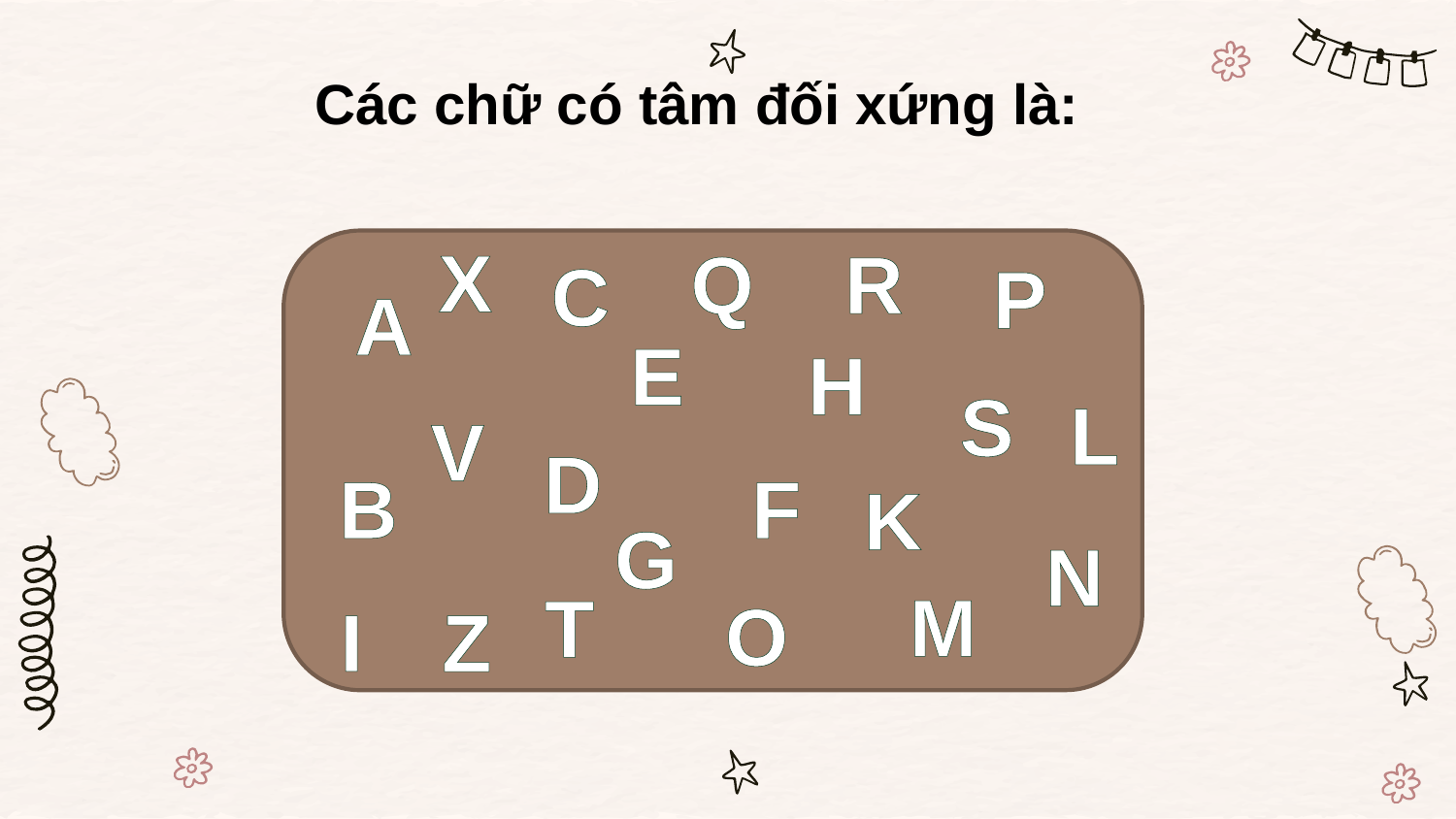

Các chữ có tâm đối xứng là:
X
Q
R

C
P
A
E
H
S
L
V
D
B
F
K
G
N
M
T
O
I
Z